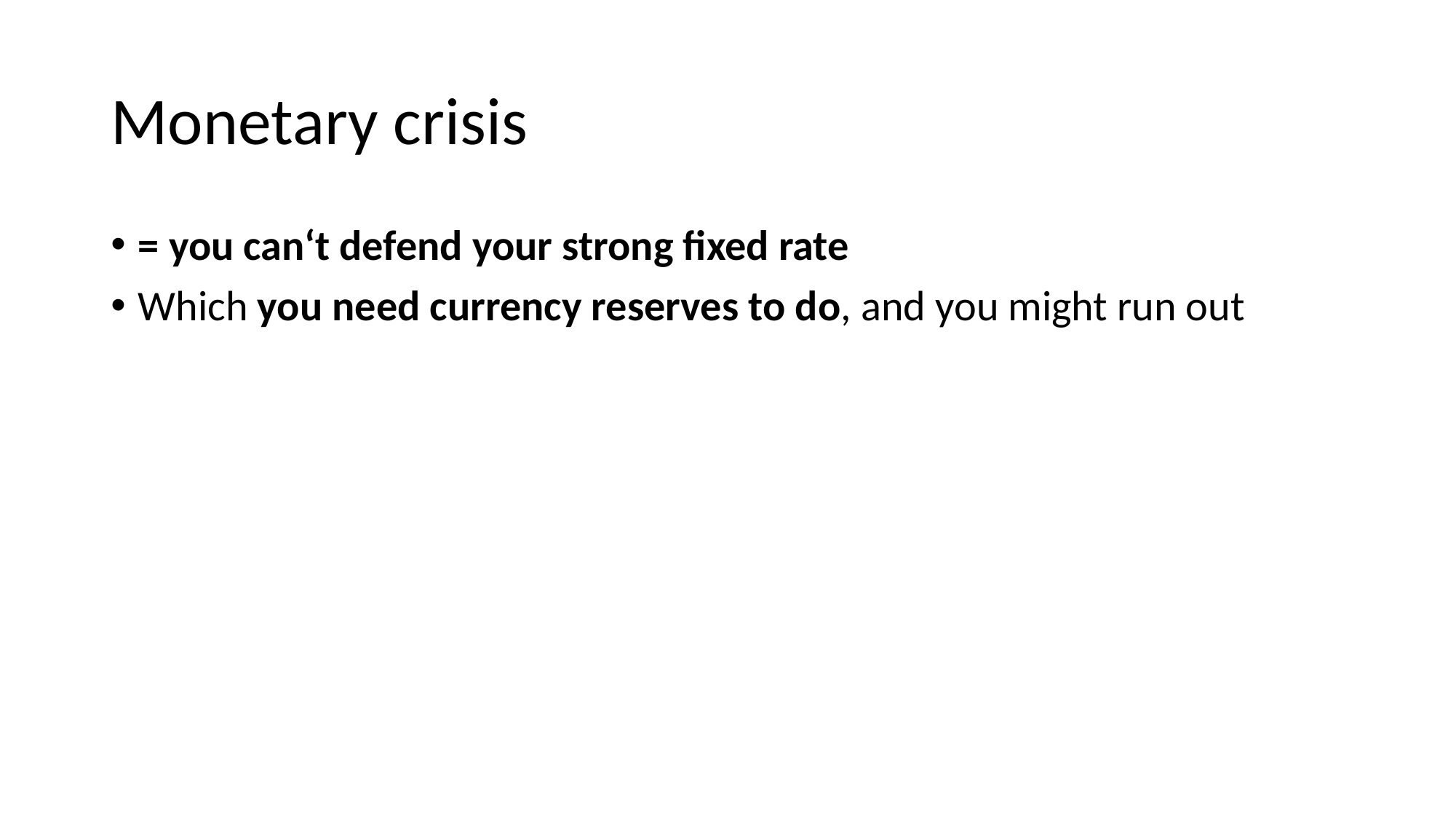

# Monetary crisis
= you can‘t defend your strong fixed rate
Which you need currency reserves to do, and you might run out